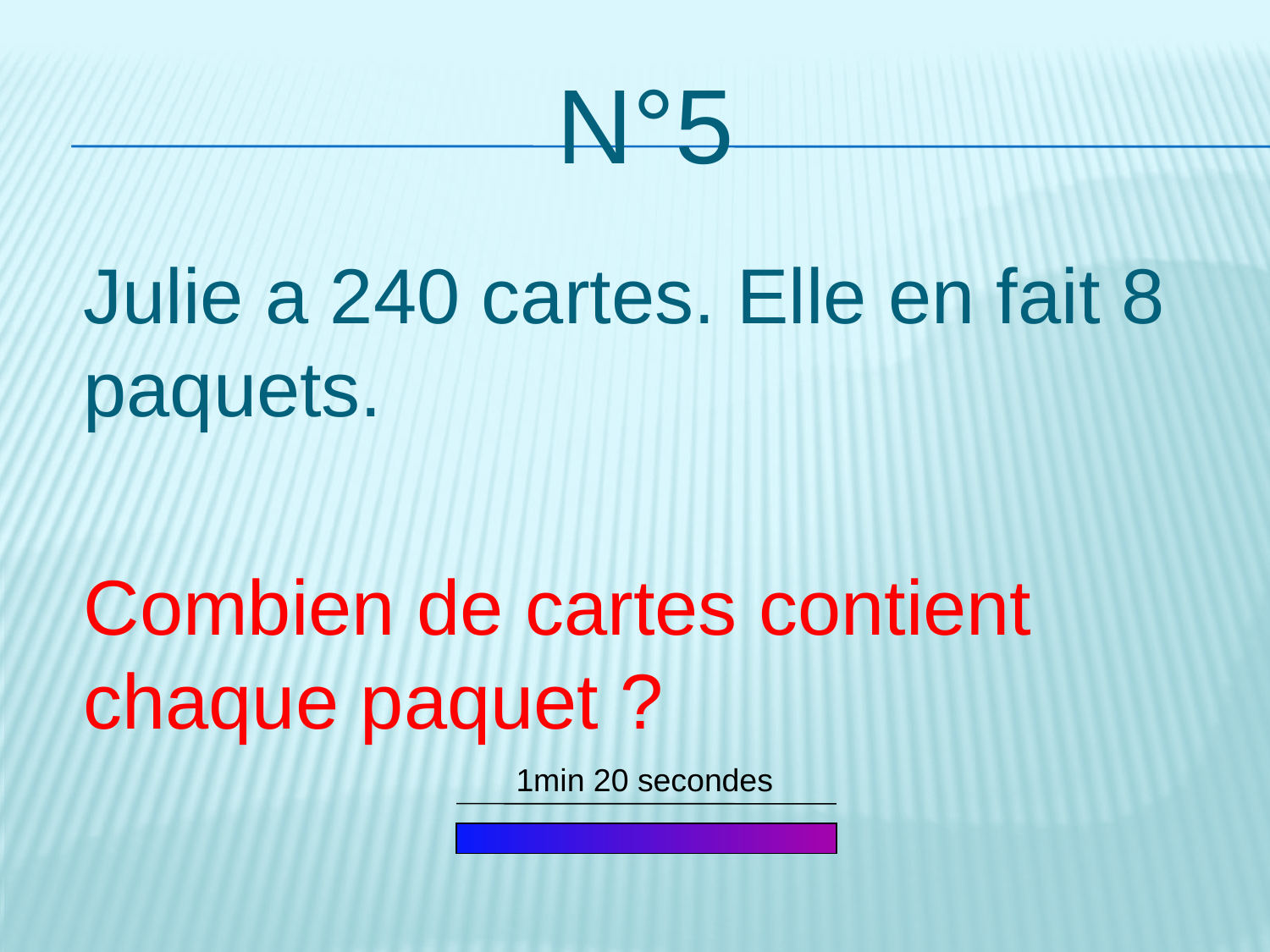

# n°5

	Julie a 240 cartes. Elle en fait 8 paquets.

	Combien de cartes contient chaque paquet ?
1min 20 secondes